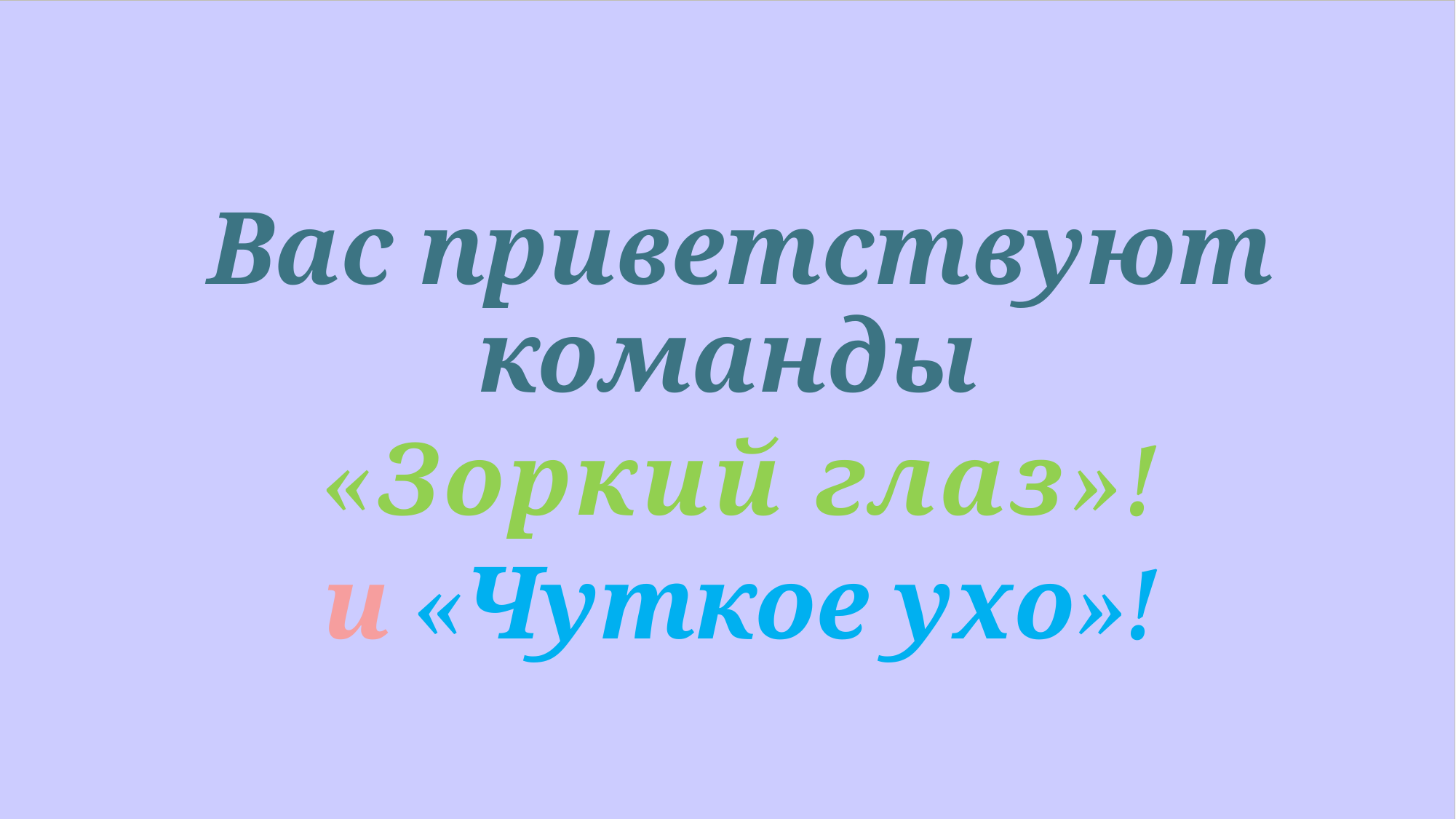

Вас приветствуют команды
«Зоркий глаз»!
и «Чуткое ухо»!